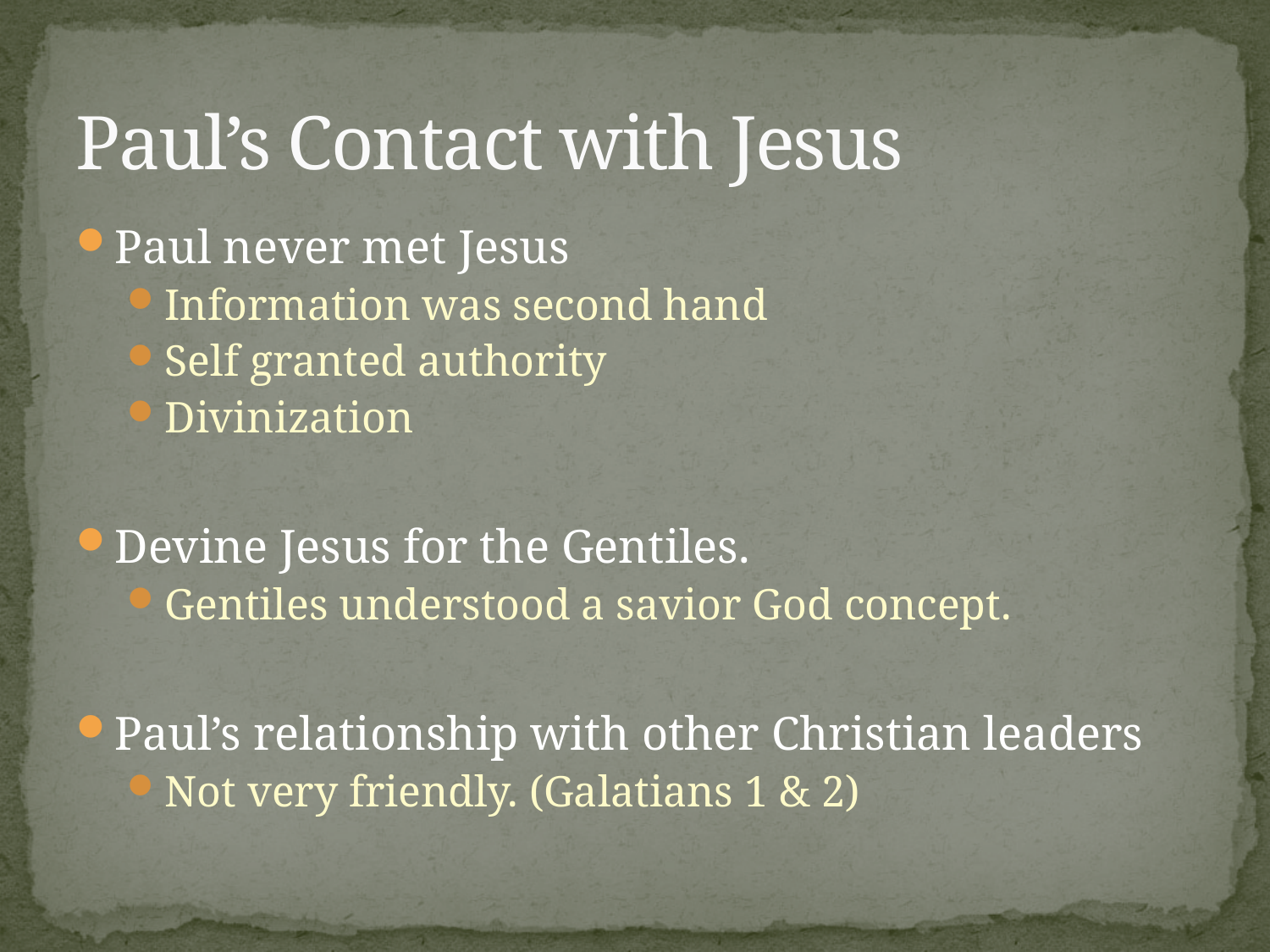

# Paul’s Contact with Jesus
Paul never met Jesus
Information was second hand
Self granted authority
Divinization

Devine Jesus for the Gentiles.
Gentiles understood a savior God concept.

Paul’s relationship with other Christian leaders
Not very friendly. (Galatians 1 & 2)